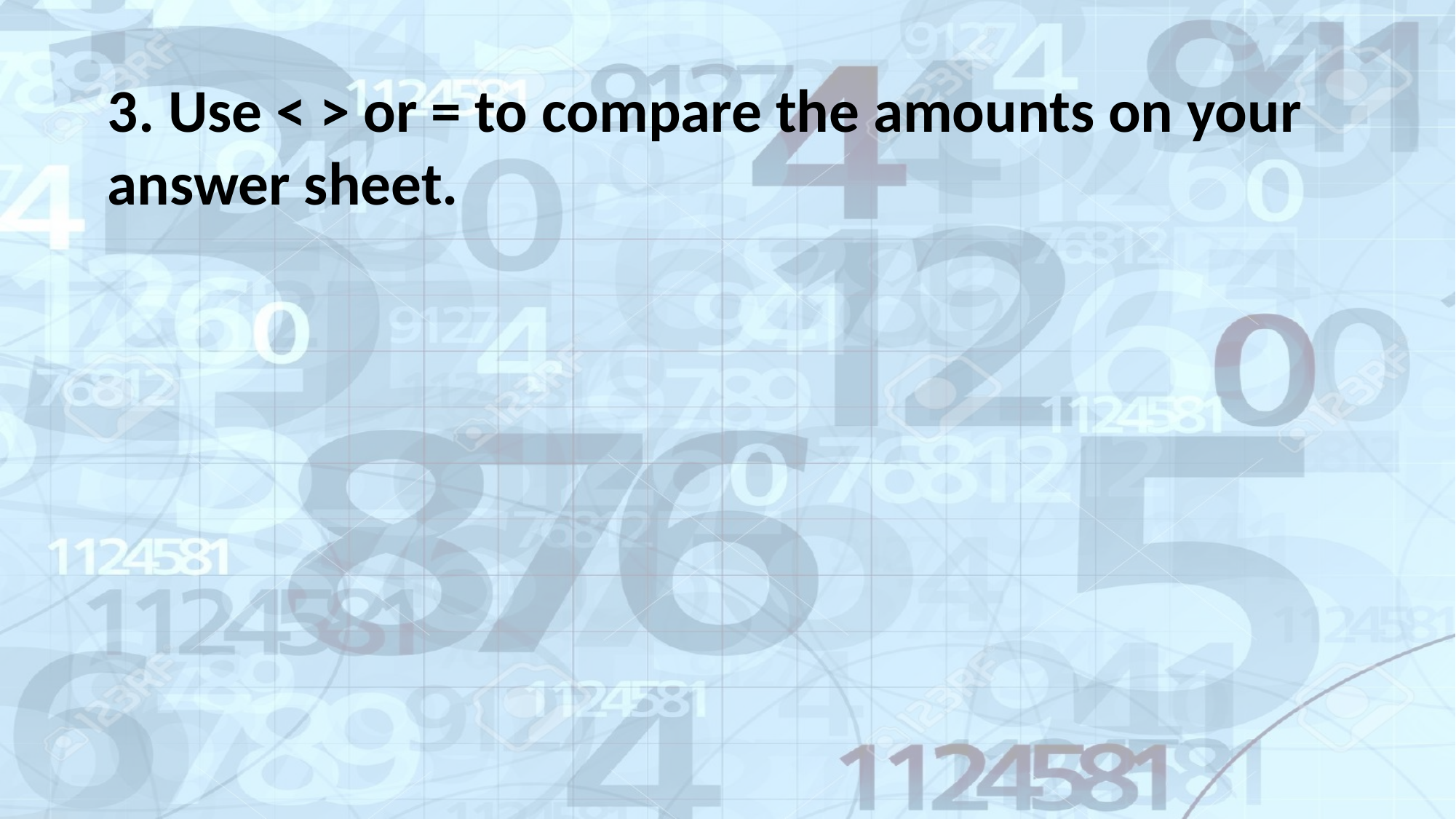

3. Use < > or = to compare the amounts on your answer sheet.